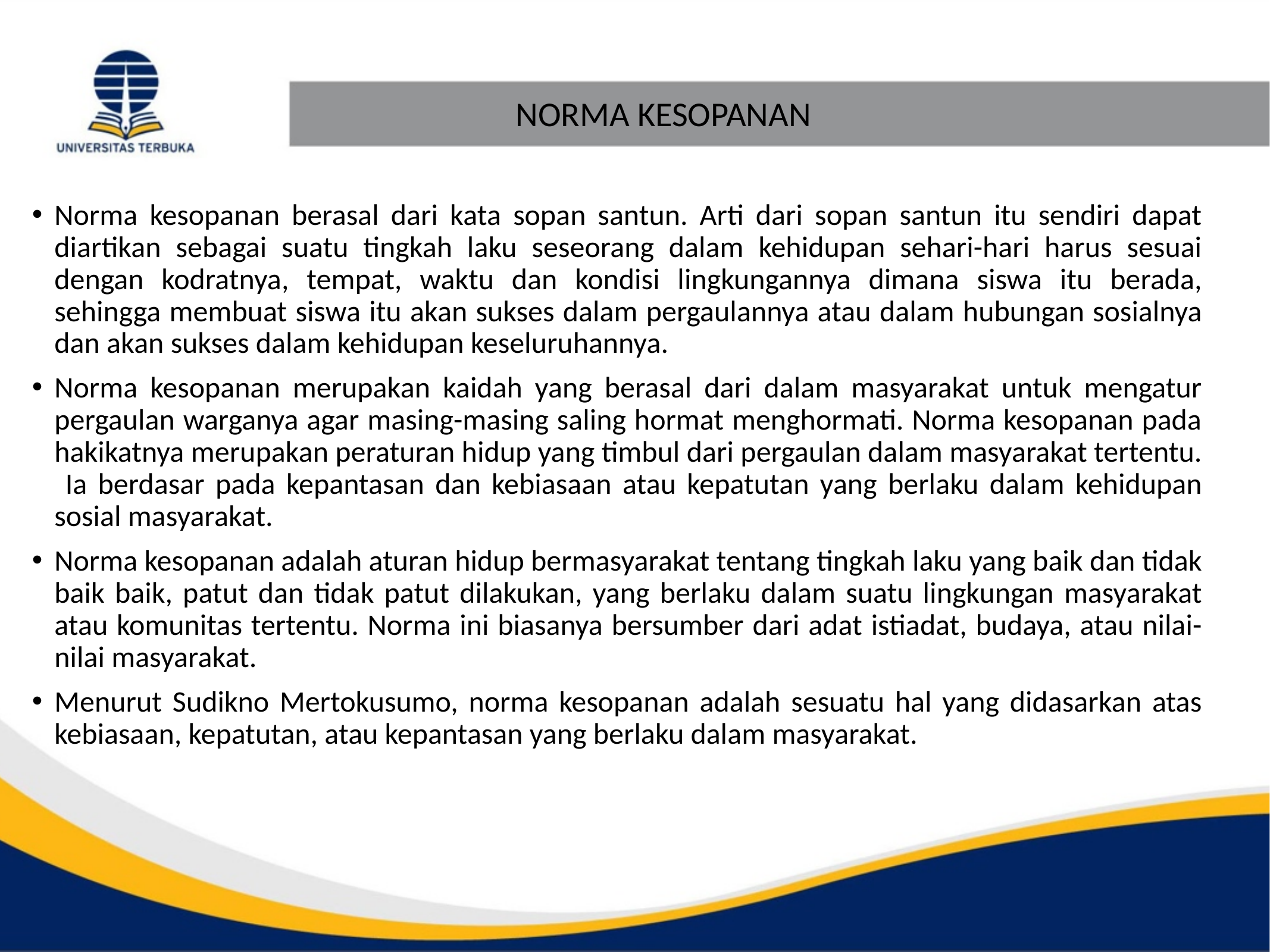

NORMA KESOPANAN

Norma kesopanan berasal dari kata sopan santun. Arti dari sopan santun itu sendiri dapat diartikan sebagai suatu tingkah laku seseorang dalam kehidupan sehari-hari harus sesuai dengan kodratnya, tempat, waktu dan kondisi lingkungannya dimana siswa itu berada, sehingga membuat siswa itu akan sukses dalam pergaulannya atau dalam hubungan sosialnya dan akan sukses dalam kehidupan keseluruhannya.
Norma kesopanan merupakan kaidah yang berasal dari dalam masyarakat untuk mengatur pergaulan warganya agar masing-masing saling hormat menghormati. Norma kesopanan pada hakikatnya merupakan peraturan hidup yang timbul dari pergaulan dalam masyarakat tertentu.  Ia berdasar pada kepantasan dan kebiasaan atau kepatutan yang berlaku dalam kehidupan sosial masyarakat.
Norma kesopanan adalah aturan hidup bermasyarakat tentang tingkah laku yang baik dan tidak baik baik, patut dan tidak patut dilakukan, yang berlaku dalam suatu lingkungan masyarakat atau komunitas tertentu. Norma ini biasanya bersumber dari adat istiadat, budaya, atau nilai-nilai masyarakat.
Menurut Sudikno Mertokusumo, norma kesopanan adalah sesuatu hal yang didasarkan atas kebiasaan, kepatutan, atau kepantasan yang berlaku dalam masyarakat.